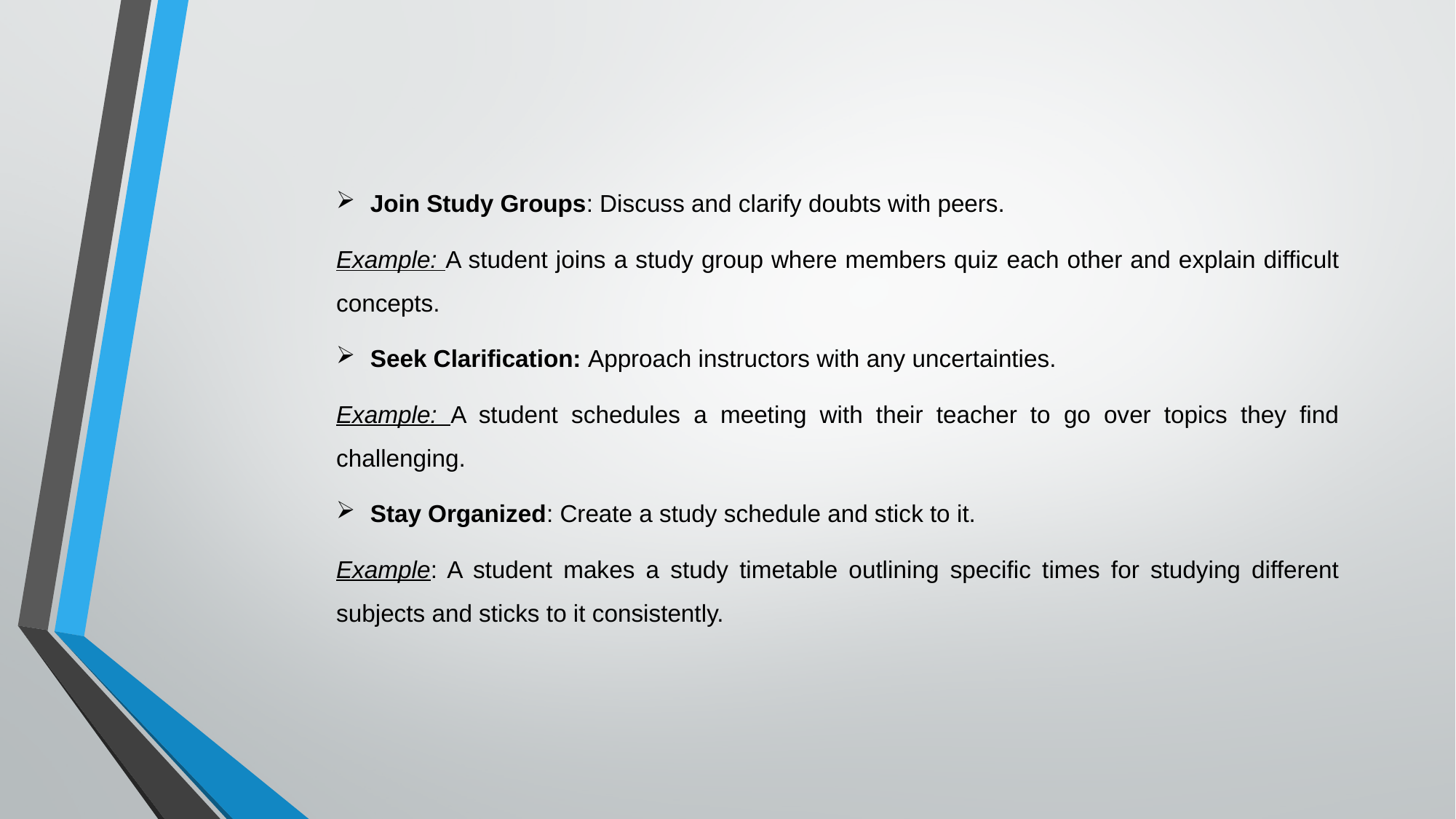

Join Study Groups: Discuss and clarify doubts with peers.
Example: A student joins a study group where members quiz each other and explain difficult concepts.
Seek Clarification: Approach instructors with any uncertainties.
Example: A student schedules a meeting with their teacher to go over topics they find challenging.
Stay Organized: Create a study schedule and stick to it.
Example: A student makes a study timetable outlining specific times for studying different subjects and sticks to it consistently.